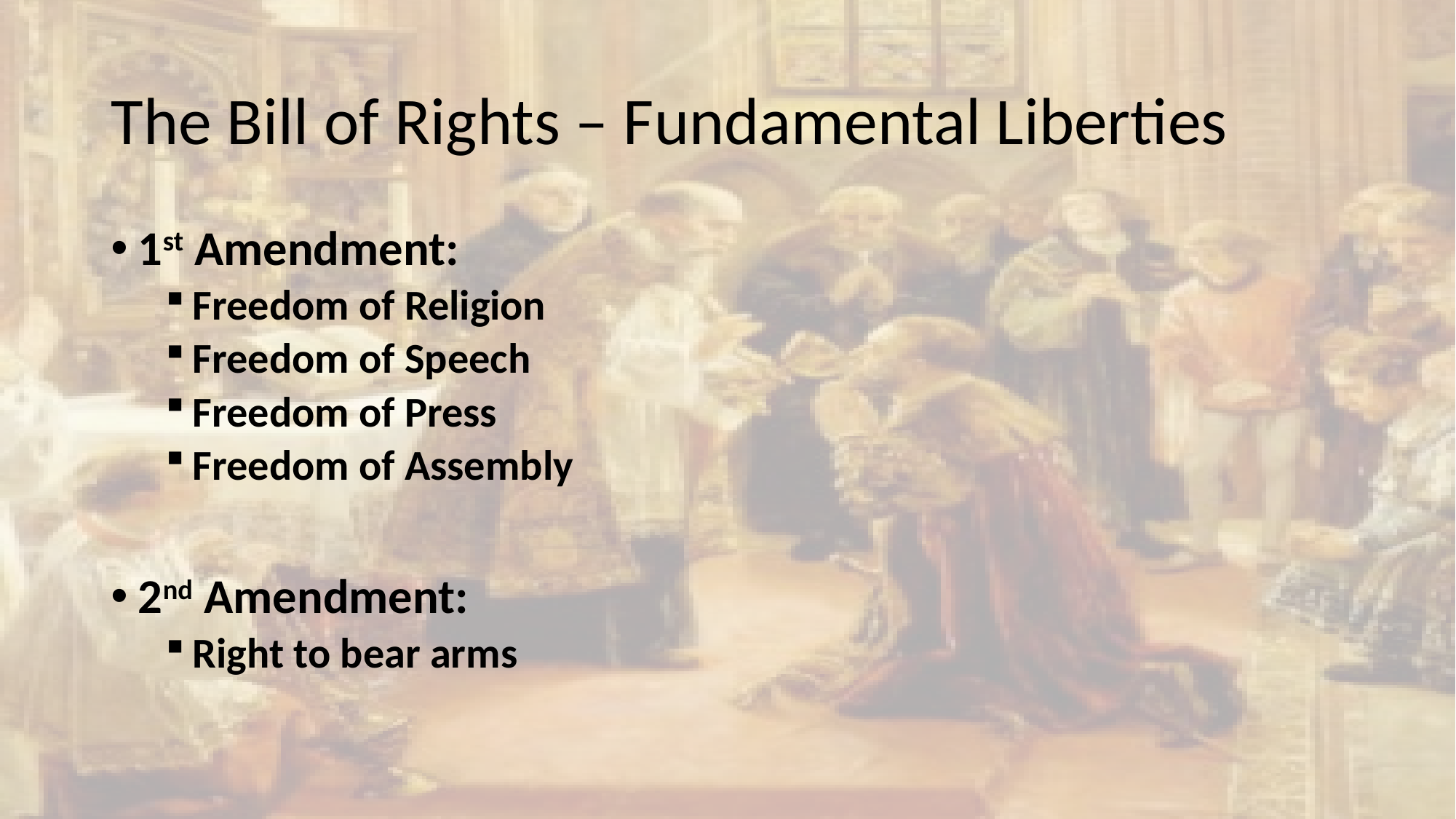

# The Bill of Rights – Fundamental Liberties
1st Amendment:
Freedom of Religion
Freedom of Speech
Freedom of Press
Freedom of Assembly

2nd Amendment:
Right to bear arms